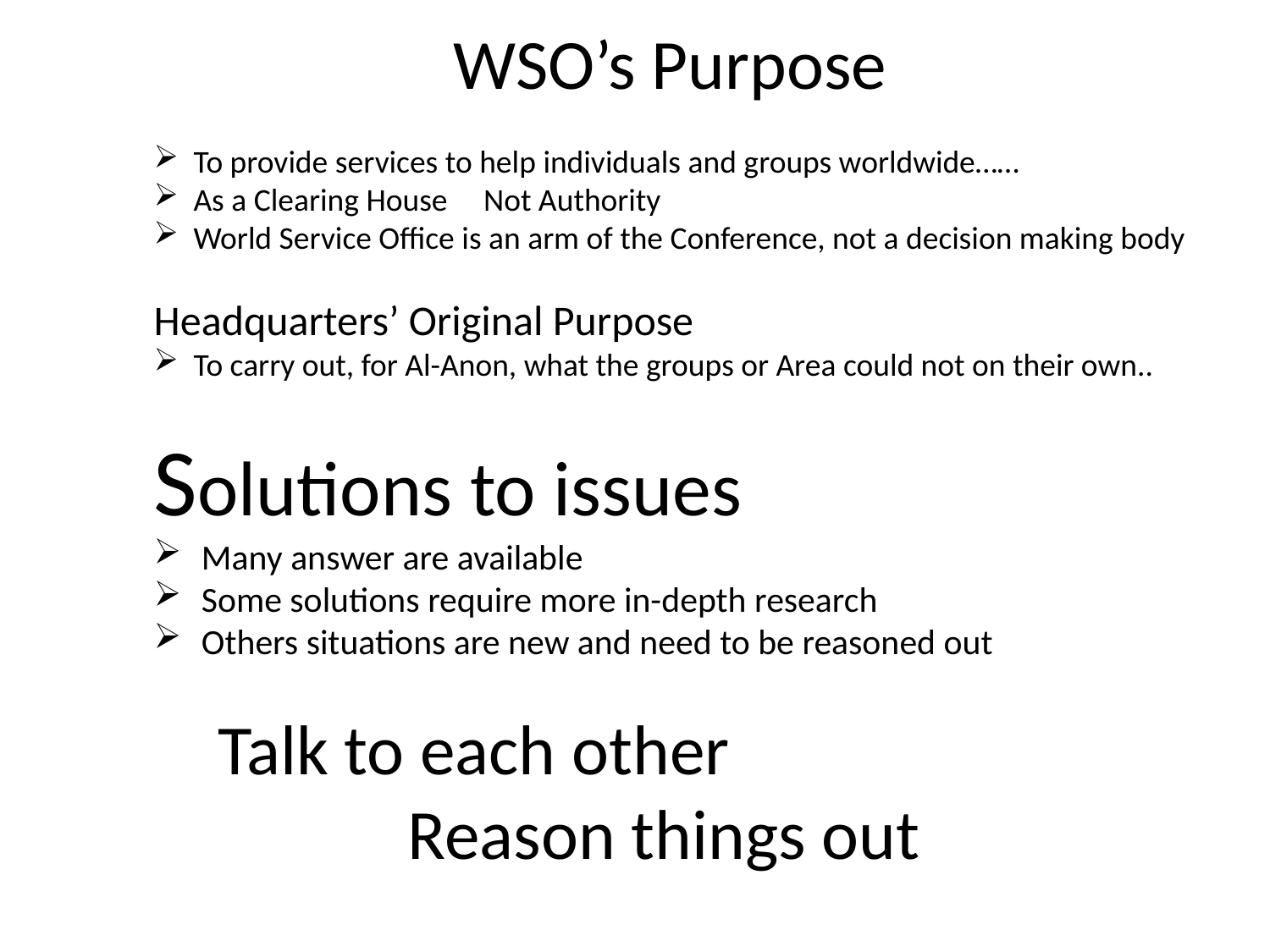

WSO’s Purpose

To provide services to help individuals and groups worldwide……
As a Clearing House     Not Authority
World Service Office is an arm of the Conference, not a decision making body

Headquarters’ Original Purpose
To carry out, for Al-Anon, what the groups or Area could not on their own..

Solutions to issues
Many answer are available
Some solutions require more in-depth research
Others situations are new and need to be reasoned out

        Talk to each other
                Reason things out